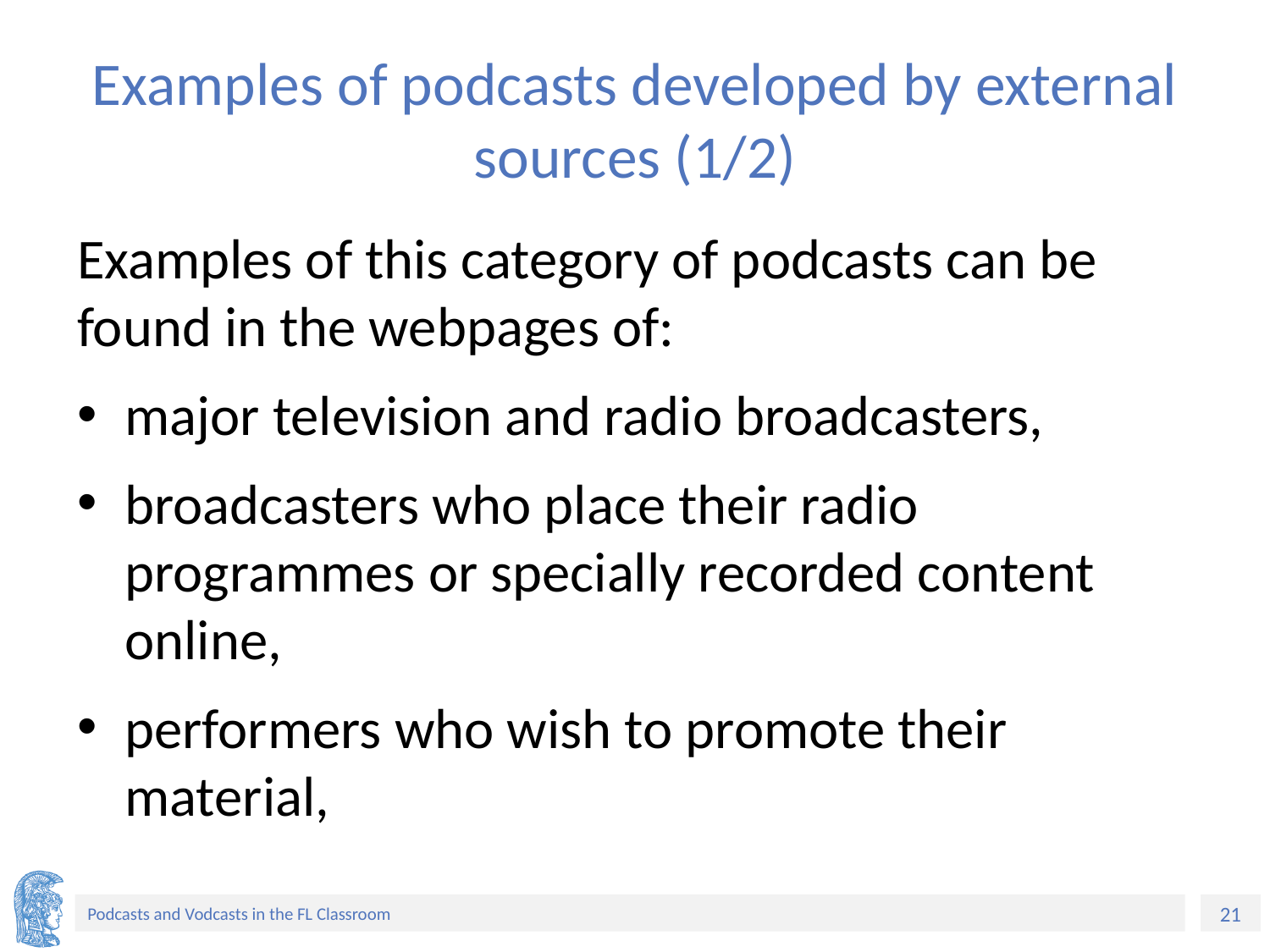

# Examples of podcasts developed by external sources (1/2)
Examples of this category of podcasts can be found in the webpages of:
major television and radio broadcasters,
broadcasters who place their radio programmes or specially recorded content online,
performers who wish to promote their material,